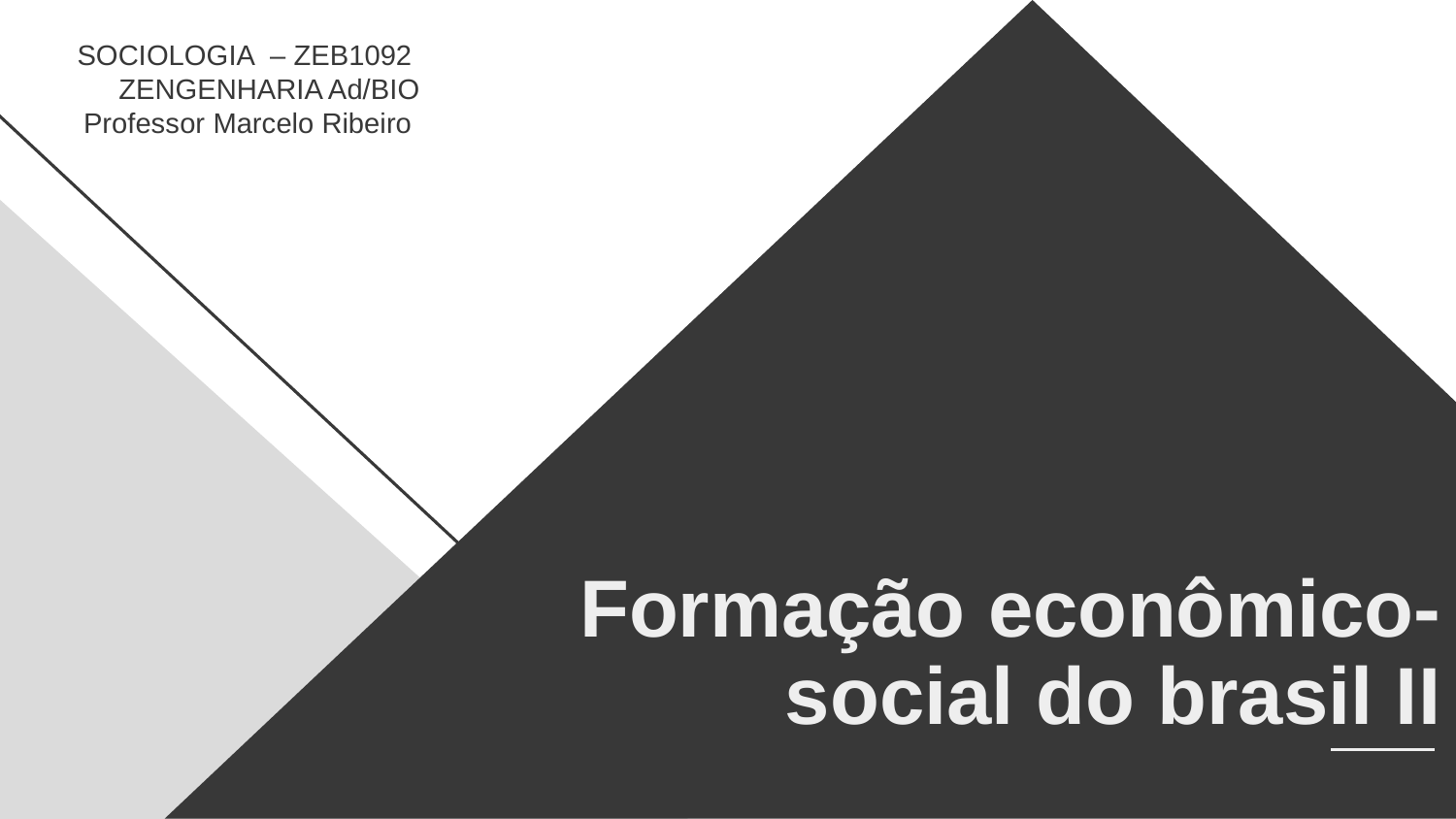

SOCIOLOGIA  – ZEB1092
ZENGENHARIA Ad/BIO
Professor Marcelo Ribeiro
# Formação econômico-social do brasil II